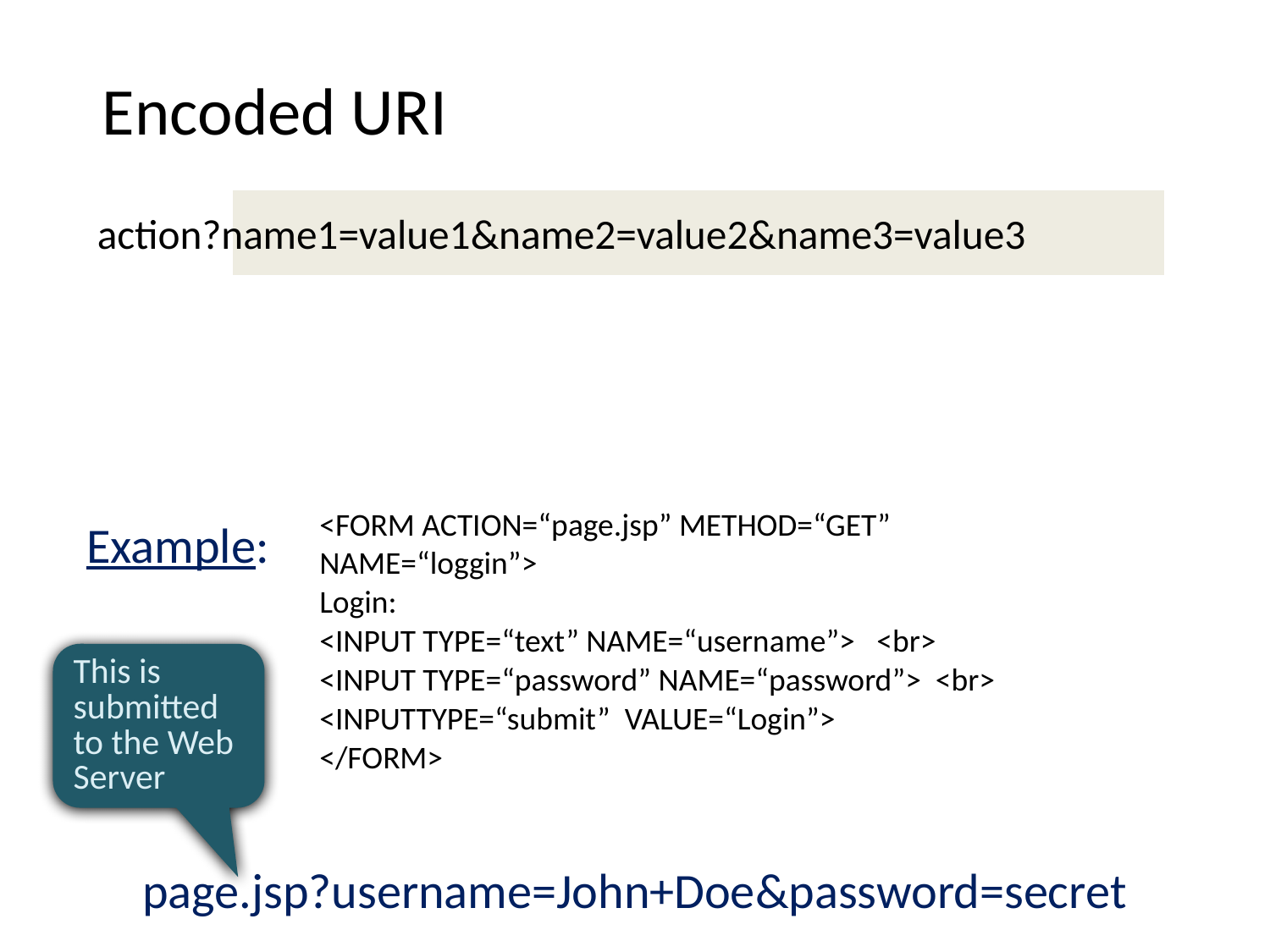

# Encoded URI

action?name1=value1&name2=value2&name3=value3
<FORM ACTION=“page.jsp” METHOD=“GET” NAME=“loggin”>
Login:
<INPUT TYPE=“text” NAME=“username”>   <br>
<INPUT TYPE=“password” NAME=“password”>  <br>
<INPUTTYPE=“submit”  VALUE=“Login”>
</FORM>
Example:

     page.jsp?username=John+Doe&password=secret
This is submitted to the Web Server